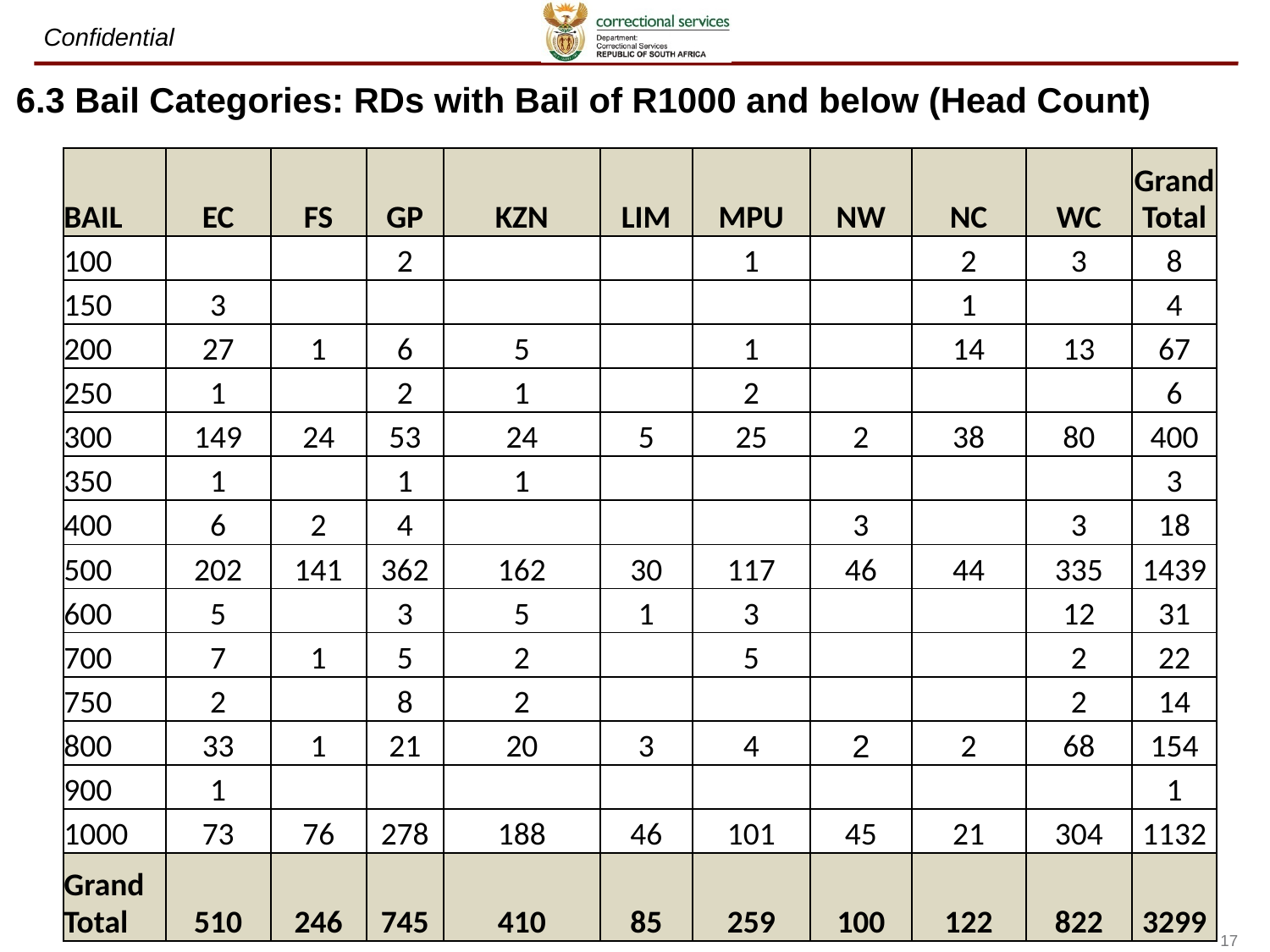

6.3 Bail Categories: RDs with Bail of R1000 and below (Head Count)

| BAIL | EC | FS | GP | KZN | LIM | MPU | NW | NC | WC | Grand Total |
| --- | --- | --- | --- | --- | --- | --- | --- | --- | --- | --- |
| 100 |  |  | 2 |  |  | 1 |  | 2 | 3 | 8 |
| 150 | 3 |  |  |  |  |  |  | 1 |  | 4 |
| 200 | 27 | 1 | 6 | 5 |  | 1 |  | 14 | 13 | 67 |
| 250 | 1 |  | 2 | 1 |  | 2 |  |  |  | 6 |
| 300 | 149 | 24 | 53 | 24 | 5 | 25 | 2 | 38 | 80 | 400 |
| 350 | 1 |  | 1 | 1 |  |  |  |  |  | 3 |
| 400 | 6 | 2 | 4 |  |  |  | 3 |  | 3 | 18 |
| 500 | 202 | 141 | 362 | 162 | 30 | 117 | 46 | 44 | 335 | 1439 |
| 600 | 5 |  | 3 | 5 | 1 | 3 |  |  | 12 | 31 |
| 700 | 7 | 1 | 5 | 2 |  | 5 |  |  | 2 | 22 |
| 750 | 2 |  | 8 | 2 |  |  |  |  | 2 | 14 |
| 800 | 33 | 1 | 21 | 20 | 3 | 4 | 2 | 2 | 68 | 154 |
| 900 | 1 |  |  |  |  |  |  |  |  | 1 |
| 1000 | 73 | 76 | 278 | 188 | 46 | 101 | 45 | 21 | 304 | 1132 |
| Grand Total | 510 | 246 | 745 | 410 | 85 | 259 | 100 | 122 | 822 | 3299 |